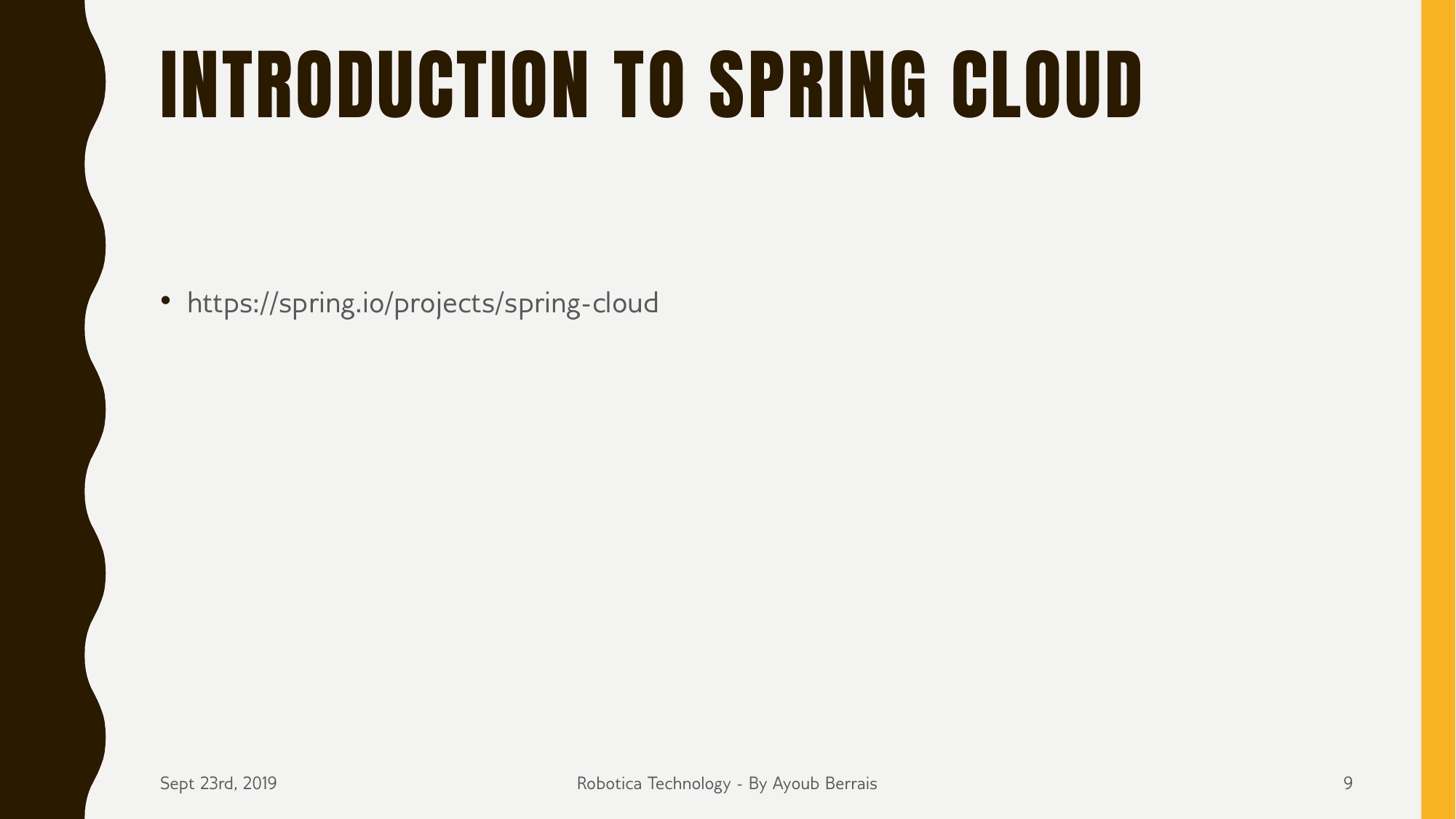

# Introduction to Spring Cloud
https://spring.io/projects/spring-cloud
Sept 23rd, 2019
Robotica Technology - By Ayoub Berrais
9